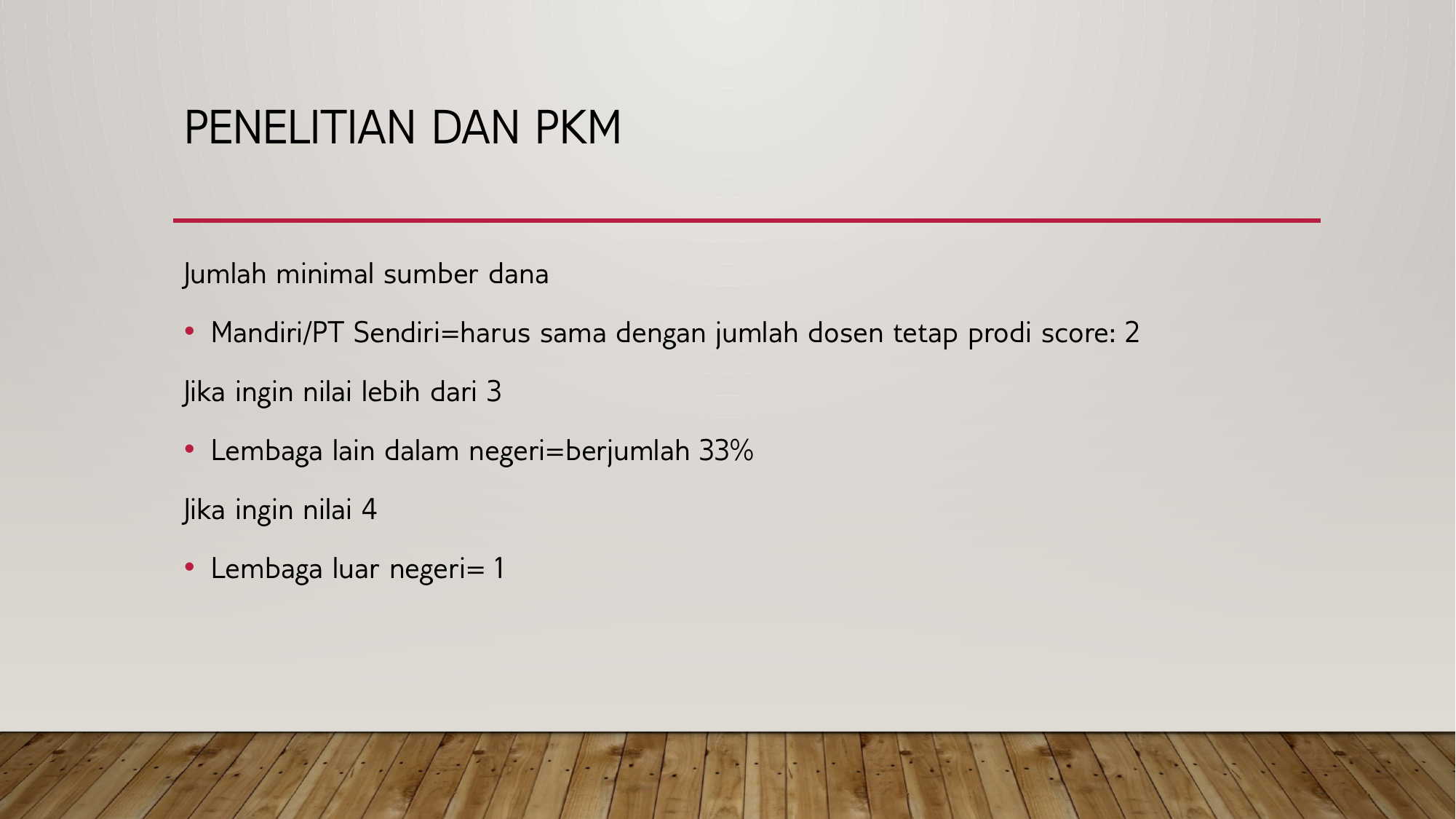

# Penelitian dan PKm
Jumlah minimal sumber dana
Mandiri/PT Sendiri=harus sama dengan jumlah dosen tetap prodi score: 2
Jika ingin nilai lebih dari 3
Lembaga lain dalam negeri=berjumlah 33%
Jika ingin nilai 4
Lembaga luar negeri= 1